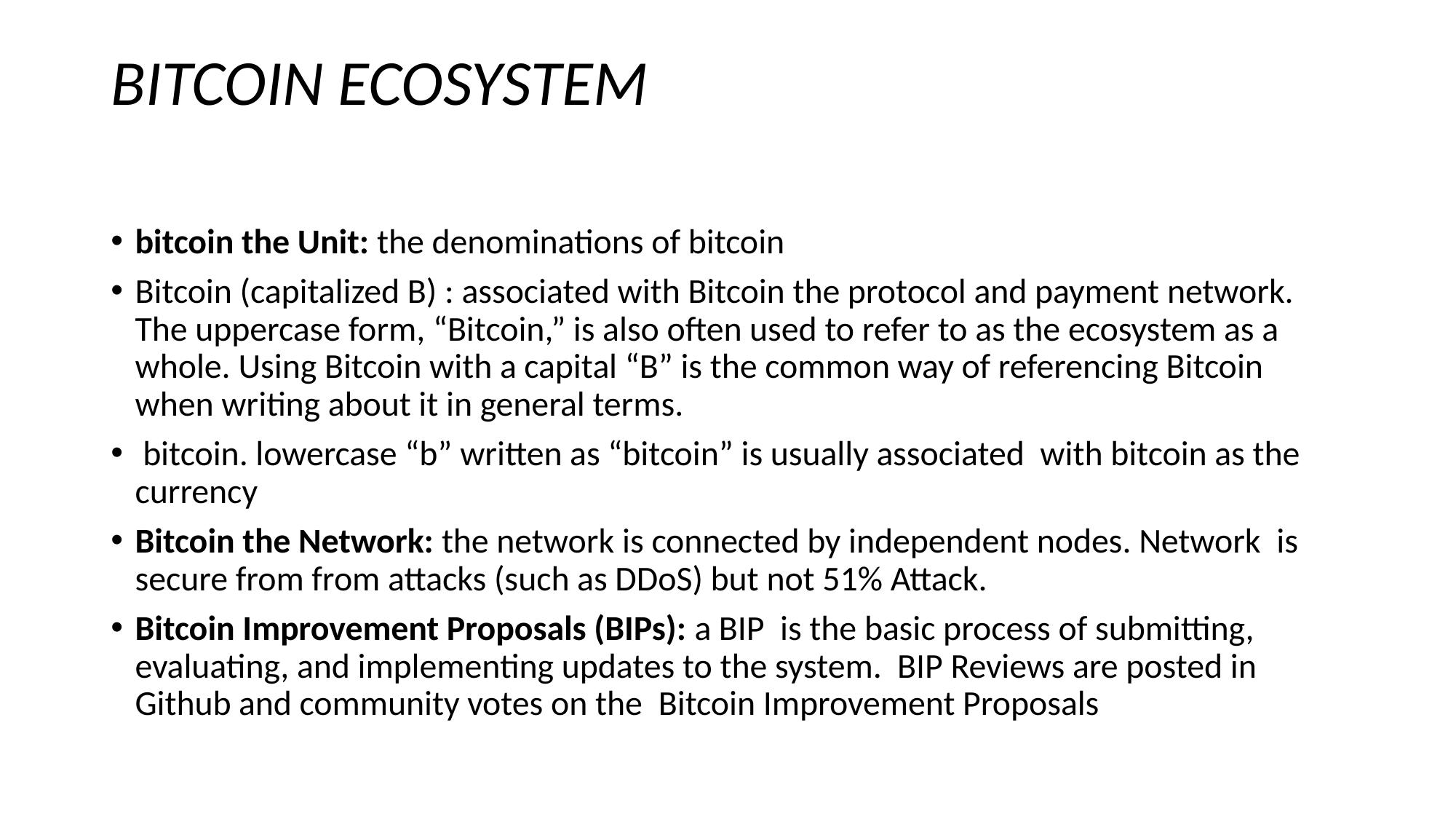

# BITCOIN ECOSYSTEM
bitcoin the Unit: the denominations of bitcoin
Bitcoin (capitalized B) : associated with Bitcoin the protocol and payment network. The uppercase form, “Bitcoin,” is also often used to refer to as the ecosystem as a whole. Using Bitcoin with a capital “B” is the common way of referencing Bitcoin when writing about it in general terms.
 bitcoin. lowercase “b” written as “bitcoin” is usually associated  with bitcoin as the currency
Bitcoin the Network: the network is connected by independent nodes. Network  is secure from from attacks (such as DDoS) but not 51% Attack.
Bitcoin Improvement Proposals (BIPs): ​a BIP  is the basic process of submitting, evaluating, and implementing updates to the system.  BIP Reviews are posted in  Github and community votes on the ­ Bitcoin Improvement Proposals